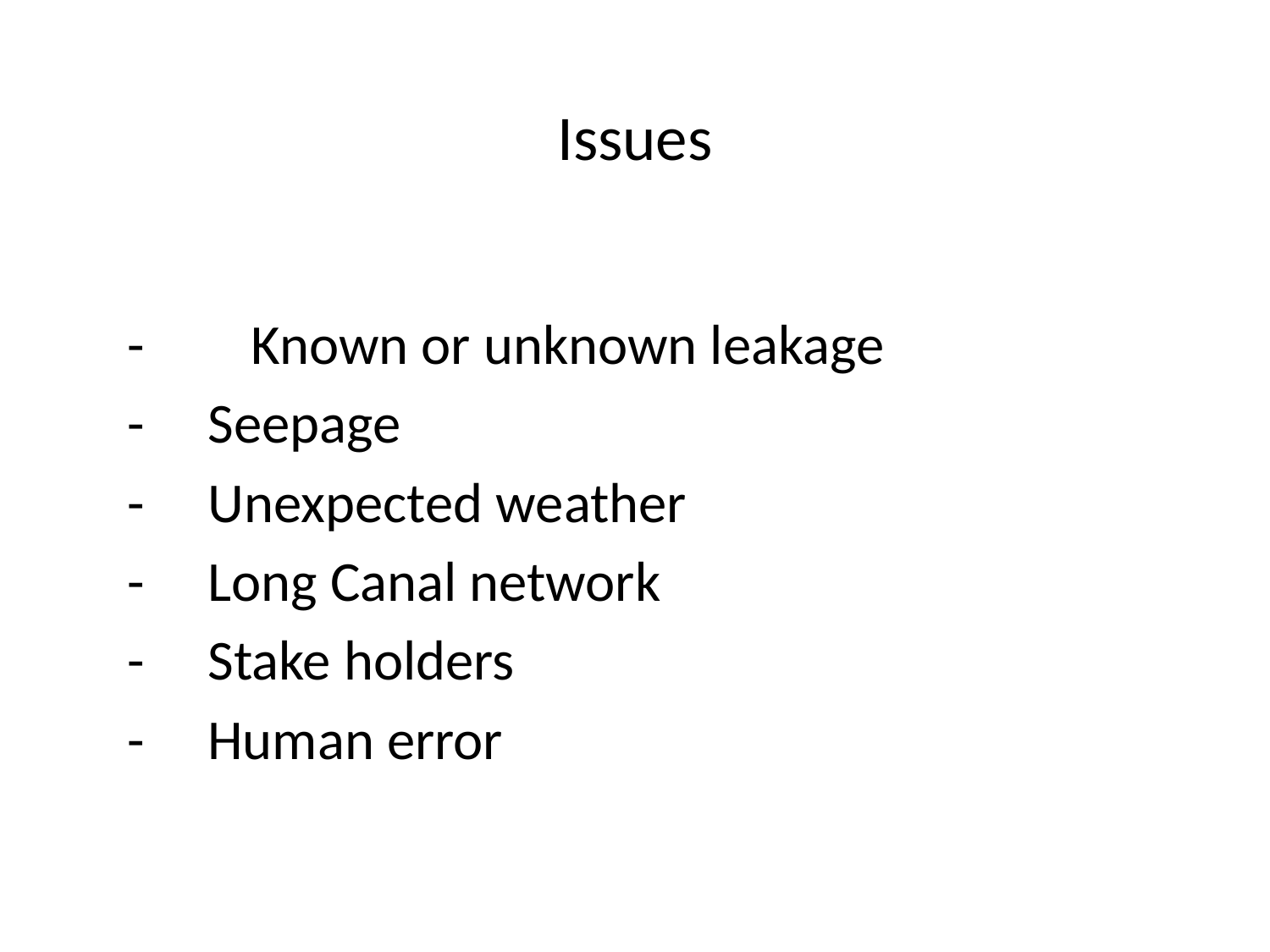

# Issues

    -	Known or unknown leakage
    -     Seepage
    -     Unexpected weather
    -     Long Canal network
    -     Stake holders
    -     Human error